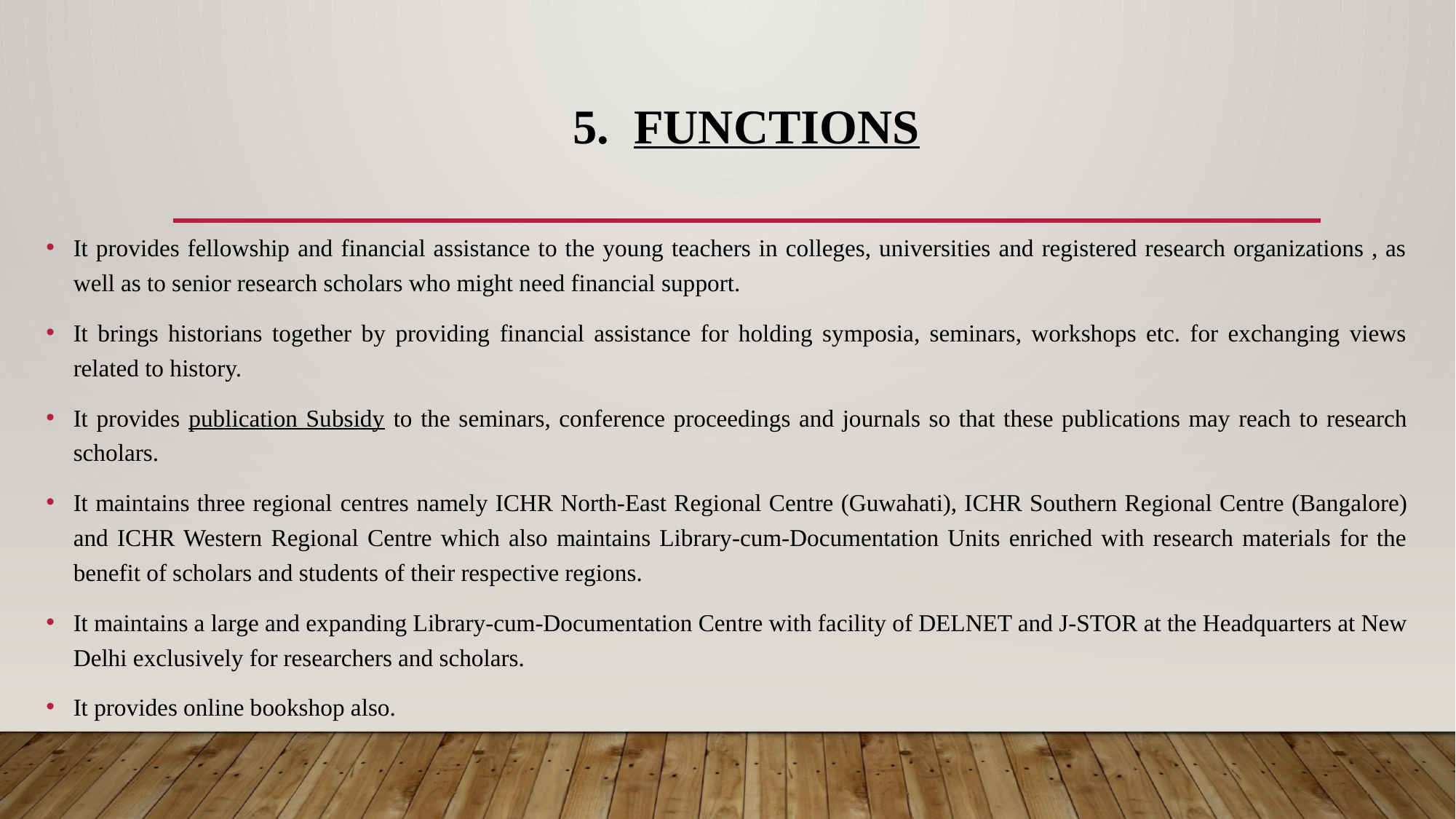

# 5.  FUNCTIONS
It provides fellowship and financial assistance to the young teachers in colleges, universities and registered research organizations , as well as to senior research scholars who might need financial support.
It brings historians together by providing financial assistance for holding symposia, seminars, workshops etc. for exchanging views related to history.
It provides publication Subsidy to the seminars, conference proceedings and journals so that these publications may reach to research scholars.
It maintains three regional centres namely ICHR North-East Regional Centre (Guwahati), ICHR Southern Regional Centre (Bangalore) and ICHR Western Regional Centre which also maintains Library-cum-Documentation Units enriched with research materials for the benefit of scholars and students of their respective regions.
It maintains a large and expanding Library-cum-Documentation Centre with facility of DELNET and J-STOR at the Headquarters at New Delhi exclusively for researchers and scholars.
It provides online bookshop also.